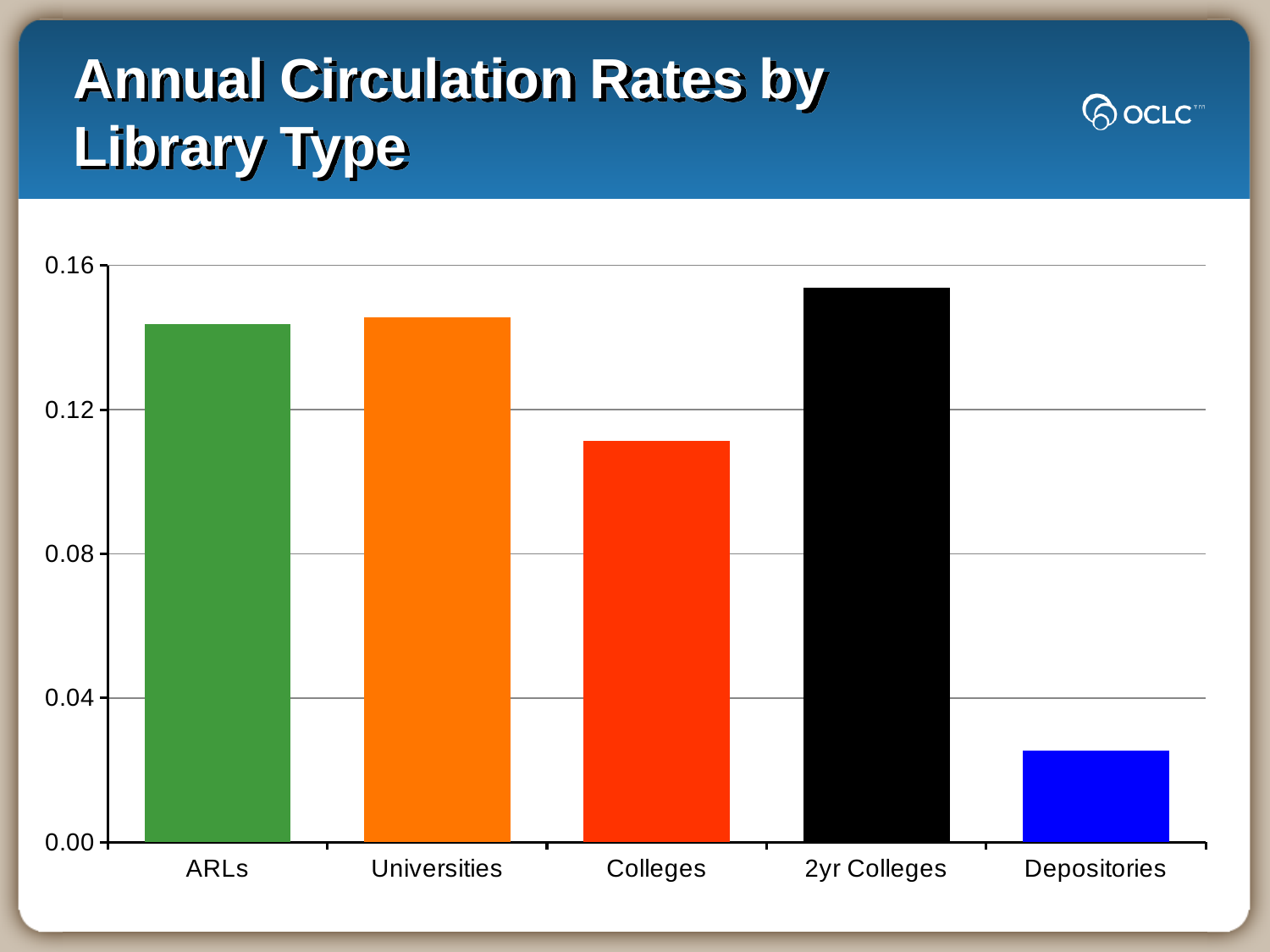

# Annual Circulation Rates by Library Type

### Chart

| Category |  |
|---|---|
| ARLs | 0.1436952078207482 |
| Universities | 0.14565413710236083 |
| Colleges | 0.1112346565001553 |
| 2yr Colleges | 0.15392401566646638 |
| Depositories | 0.025331290679796583 |